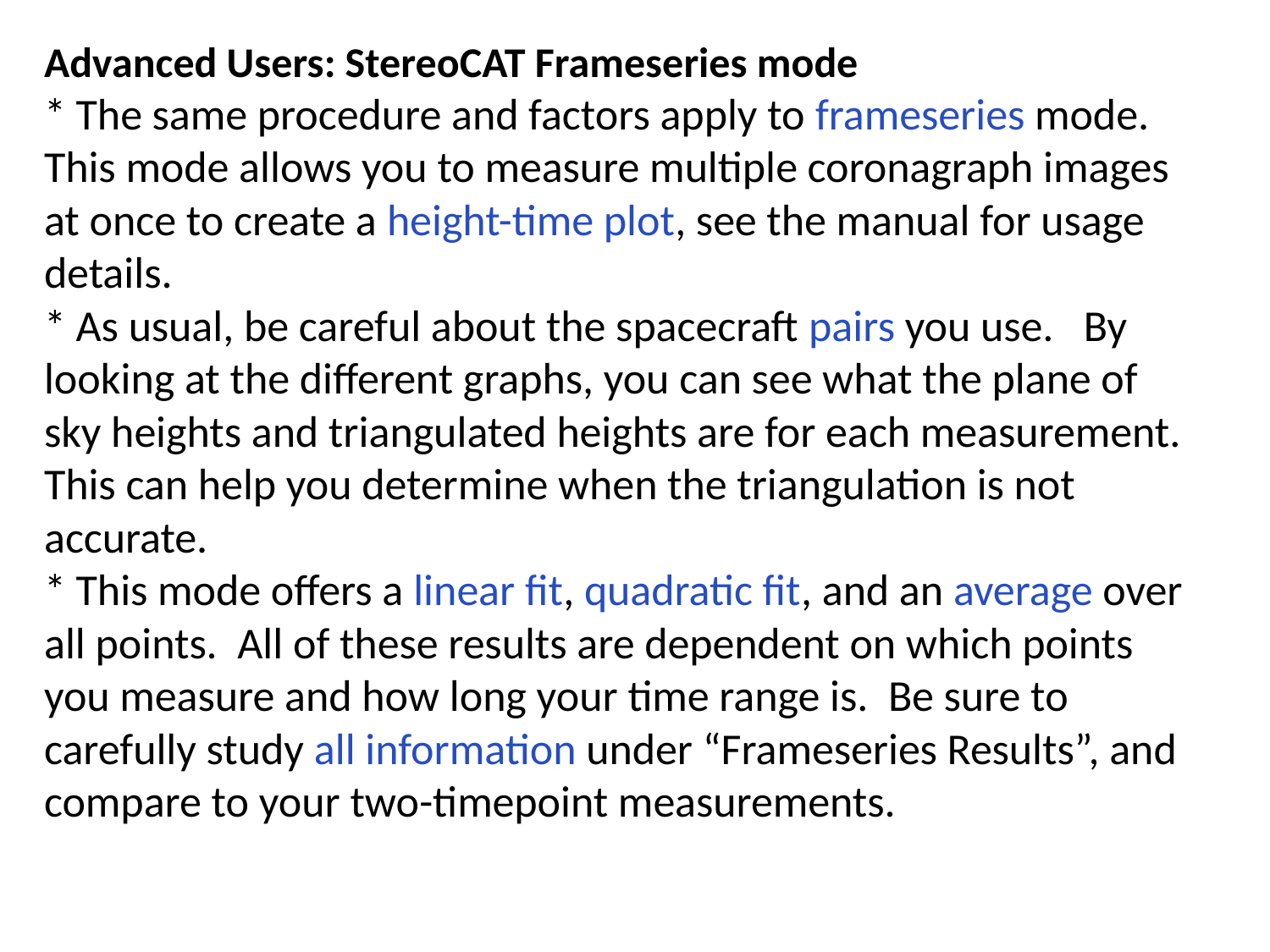

Advanced Users: StereoCAT Frameseries mode
* The same procedure and factors apply to frameseries mode.  This mode allows you to measure multiple coronagraph images at once to create a height-time plot, see the manual for usage details.
* As usual, be careful about the spacecraft pairs you use.   By looking at the different graphs, you can see what the plane of sky heights and triangulated heights are for each measurement.  This can help you determine when the triangulation is not accurate.
* This mode offers a linear fit, quadratic fit, and an average over all points.  All of these results are dependent on which points you measure and how long your time range is.  Be sure to carefully study all information under “Frameseries Results”, and compare to your two-timepoint measurements.